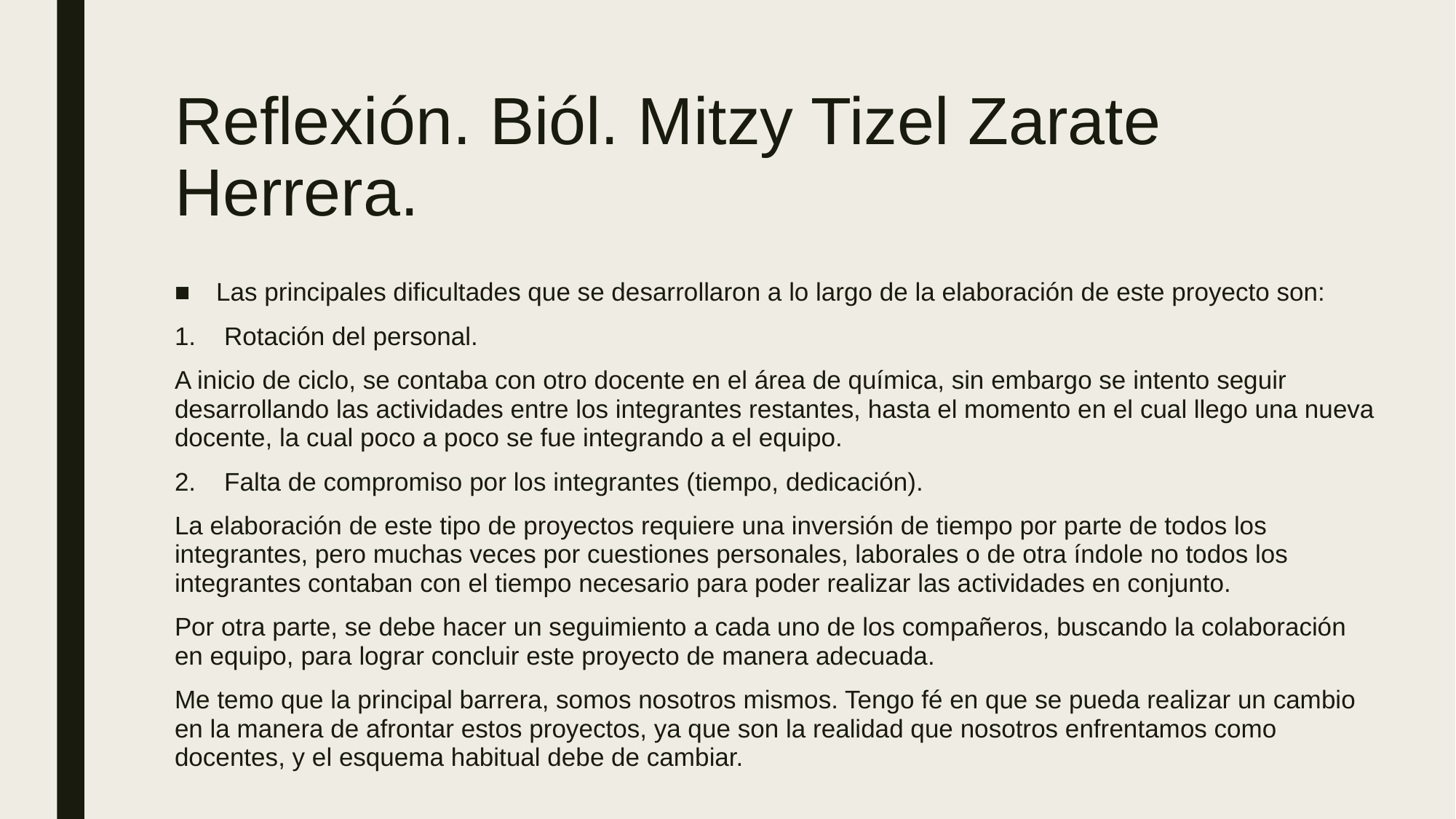

# Reflexión. Biól. Mitzy Tizel Zarate Herrera.
Las principales dificultades que se desarrollaron a lo largo de la elaboración de este proyecto son:
Rotación del personal.
A inicio de ciclo, se contaba con otro docente en el área de química, sin embargo se intento seguir desarrollando las actividades entre los integrantes restantes, hasta el momento en el cual llego una nueva docente, la cual poco a poco se fue integrando a el equipo.
Falta de compromiso por los integrantes (tiempo, dedicación).
La elaboración de este tipo de proyectos requiere una inversión de tiempo por parte de todos los integrantes, pero muchas veces por cuestiones personales, laborales o de otra índole no todos los integrantes contaban con el tiempo necesario para poder realizar las actividades en conjunto.
Por otra parte, se debe hacer un seguimiento a cada uno de los compañeros, buscando la colaboración en equipo, para lograr concluir este proyecto de manera adecuada.
Me temo que la principal barrera, somos nosotros mismos. Tengo fé en que se pueda realizar un cambio en la manera de afrontar estos proyectos, ya que son la realidad que nosotros enfrentamos como docentes, y el esquema habitual debe de cambiar.